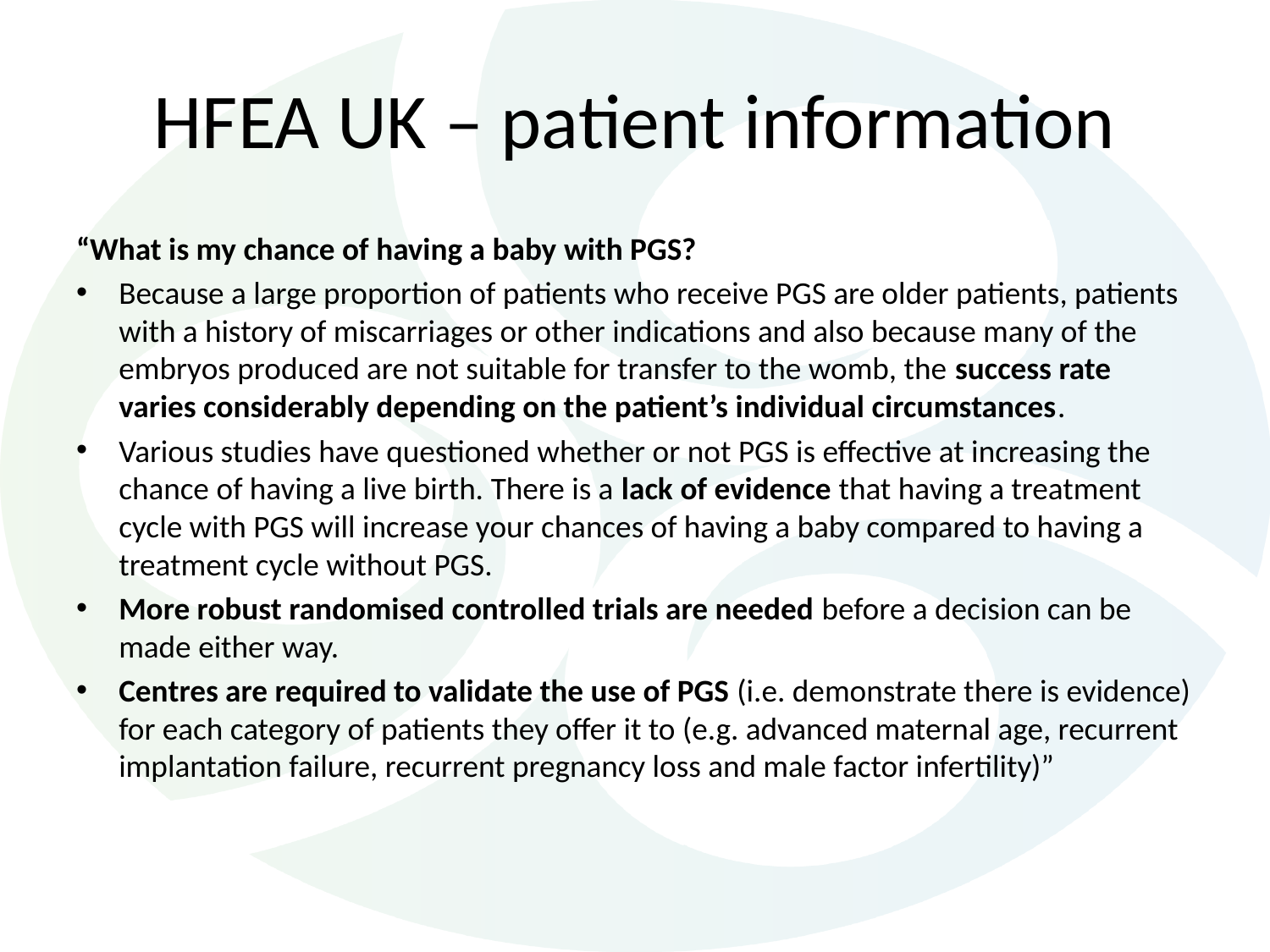

# HFEA UK – patient information
“What is my chance of having a baby with PGS?
Because a large proportion of patients who receive PGS are older patients, patients with a history of miscarriages or other indications and also because many of the embryos produced are not suitable for transfer to the womb, the success rate varies considerably depending on the patient’s individual circumstances.
Various studies have questioned whether or not PGS is effective at increasing the chance of having a live birth. There is a lack of evidence that having a treatment cycle with PGS will increase your chances of having a baby compared to having a treatment cycle without PGS.
More robust randomised controlled trials are needed before a decision can be made either way.
Centres are required to validate the use of PGS (i.e. demonstrate there is evidence) for each category of patients they offer it to (e.g. advanced maternal age, recurrent implantation failure, recurrent pregnancy loss and male factor infertility)”